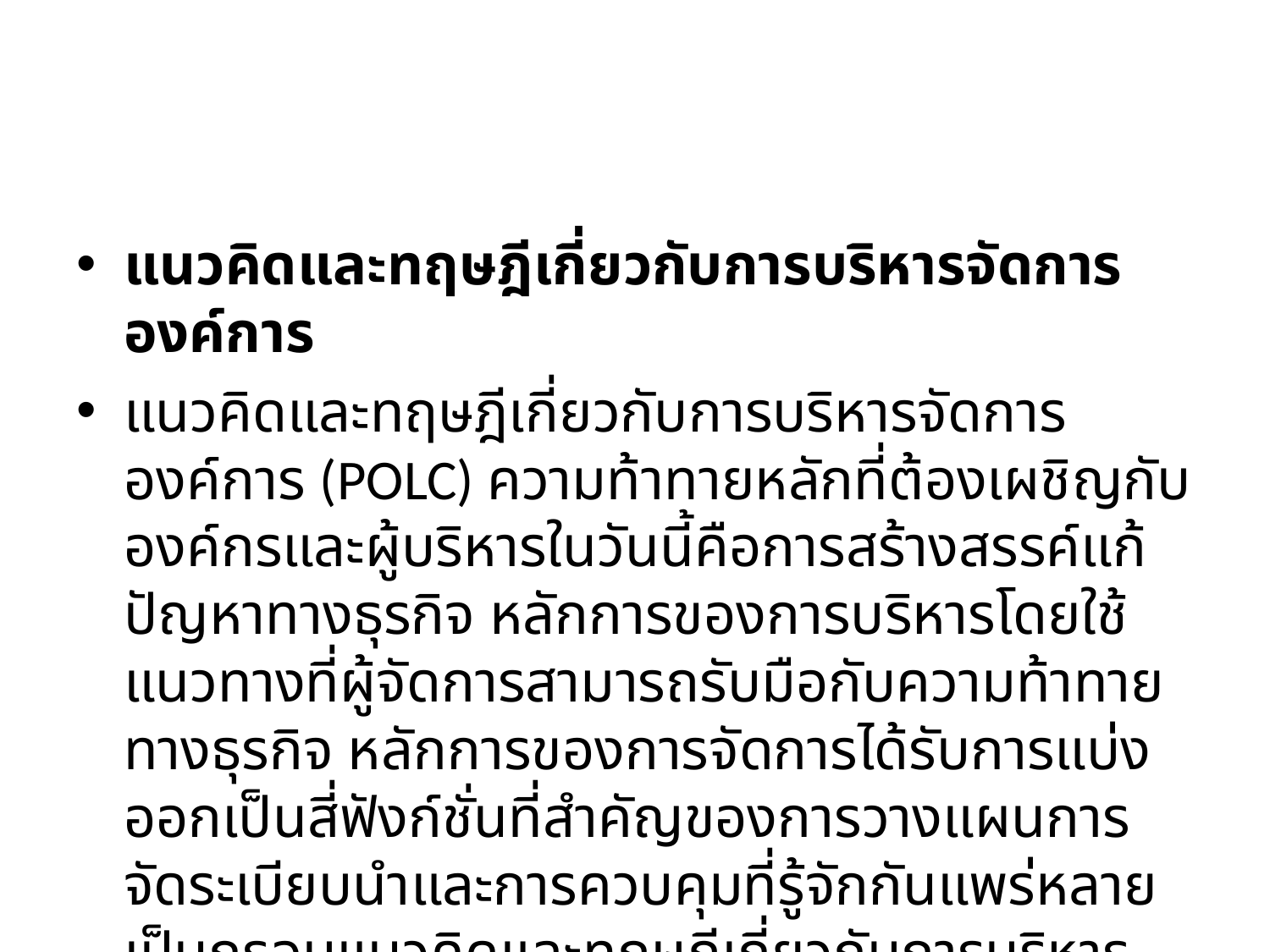

#
แนวคิดและทฤษฎีเกี่ยวกับการบริหารจัดการองค์การ
แนวคิดและทฤษฎีเกี่ยวกับการบริหารจัดการองค์การ (POLC) ความท้าทายหลักที่ต้องเผชิญกับองค์กรและผู้บริหารในวันนี้คือการสร้างสรรค์แก้ปัญหาทางธุรกิจ หลักการของการบริหารโดยใช้แนวทางที่ผู้จัดการสามารถรับมือกับความท้าทายทางธุรกิจ หลักการของการจัดการได้รับการแบ่งออกเป็นสี่ฟังก์ชั่นที่สำคัญของการวางแผนการจัดระเบียบนำและการควบคุมที่รู้จักกันแพร่หลายเป็นกรอบแนวคิดและทฤษฎีเกี่ยวกับการบริหารจัดการองค์การ (POLC)